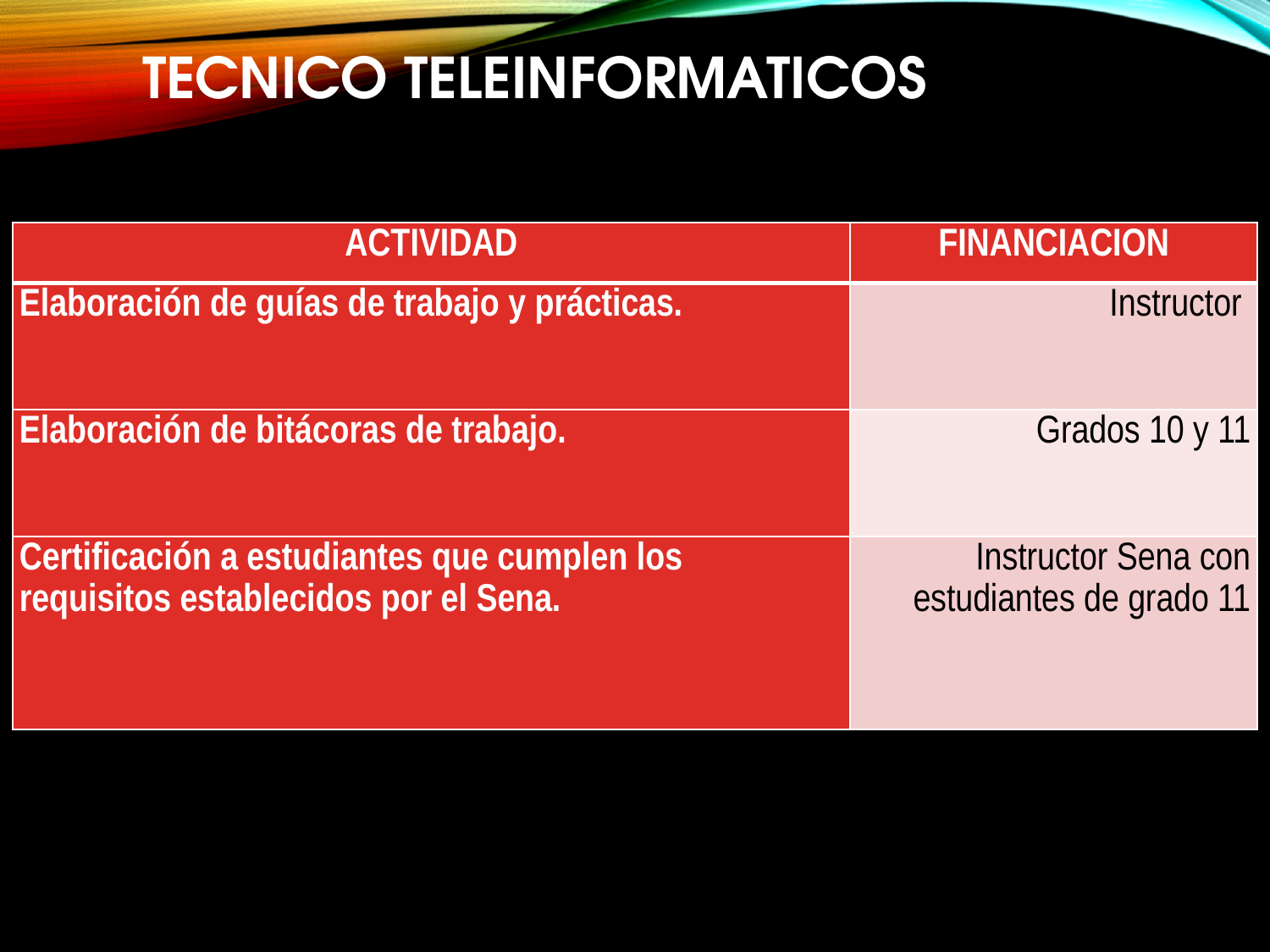

TECNICO TELEINFORMATICOS
| ACTIVIDAD | FINANCIACION |
| --- | --- |
| Elaboración de guías de trabajo y prácticas. | Instructor |
| Elaboración de bitácoras de trabajo. | Grados 10 y 11 |
| Certificación a estudiantes que cumplen los requisitos establecidos por el Sena. | Instructor Sena con estudiantes de grado 11 |